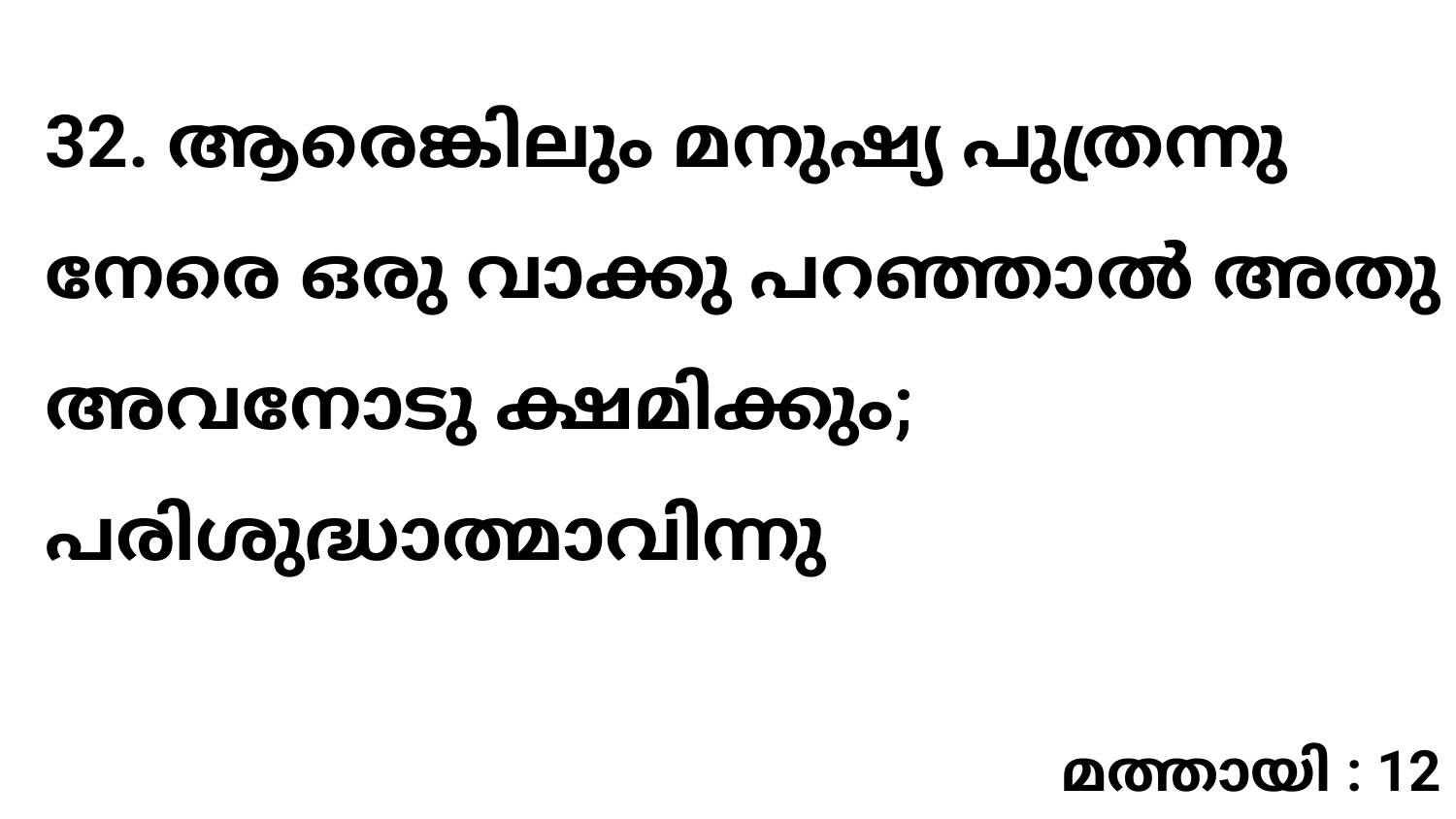

32. ആരെങ്കിലും മനുഷ്യ പുത്രന്നു നേരെ ഒരു വാക്കു പറഞ്ഞാൽ അതു അവനോടു ക്ഷമിക്കും; പരിശുദ്ധാത്മാവിന്നു
മത്തായി : 12